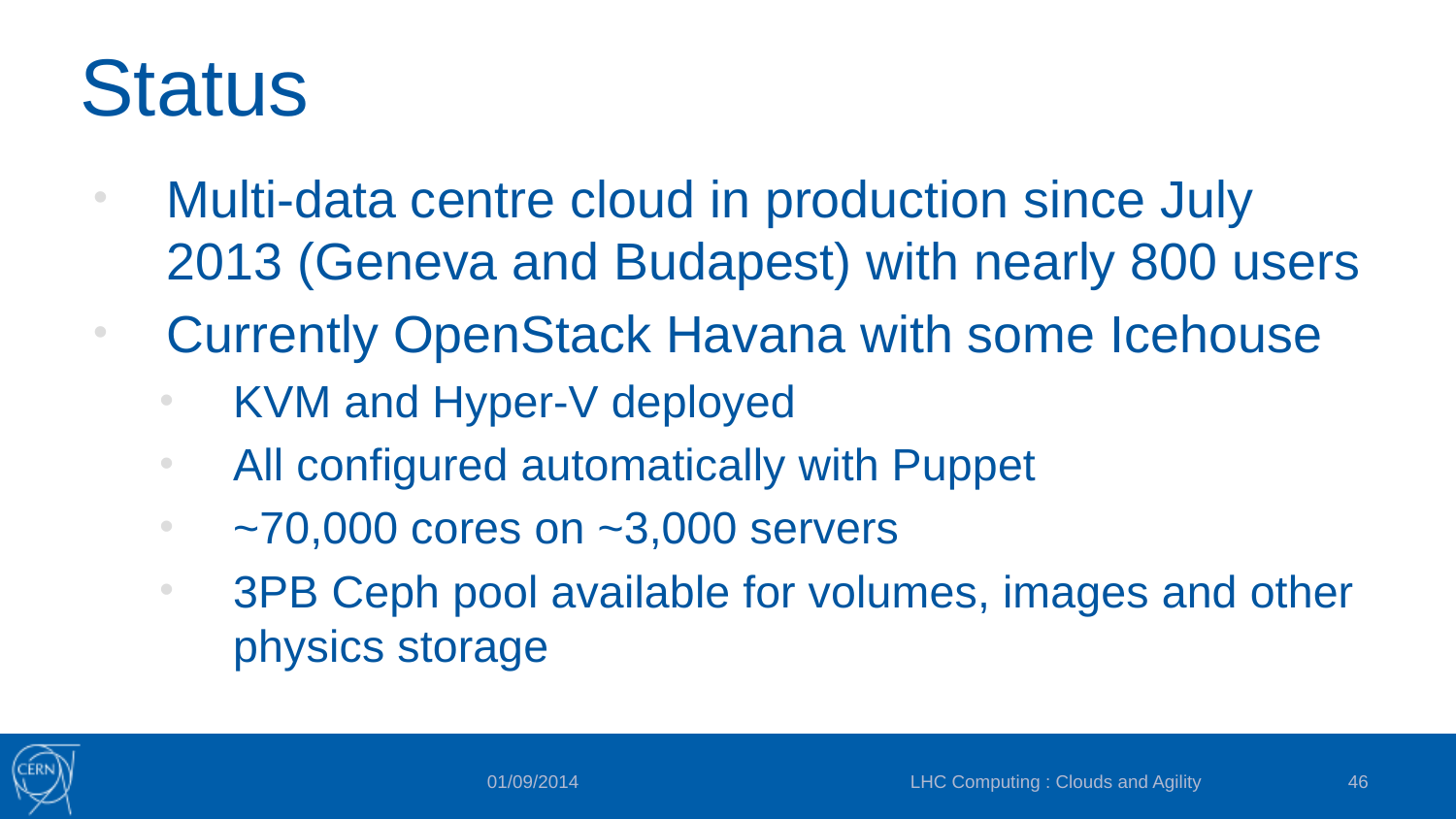

# Status
Multi-data centre cloud in production since July 2013 (Geneva and Budapest) with nearly 800 users
Currently OpenStack Havana with some Icehouse
KVM and Hyper-V deployed
All configured automatically with Puppet
~70,000 cores on ~3,000 servers
3PB Ceph pool available for volumes, images and other physics storage
LHC Computing : Clouds and Agility
46
01/09/2014